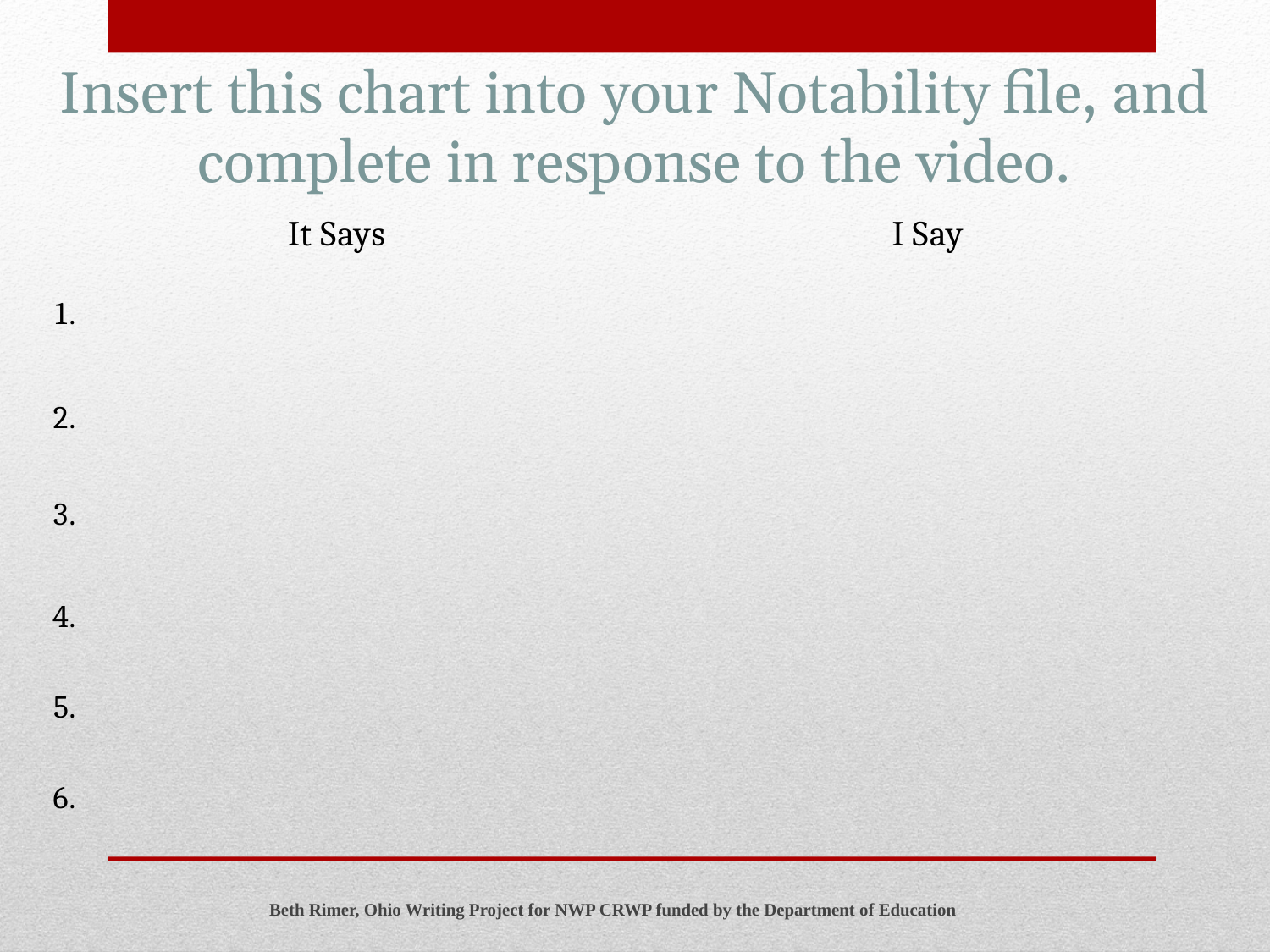

# Insert this chart into your Notability file, and complete in response to the video.
| It Says | I Say |
| --- | --- |
| 1. |  |
| 2. |  |
| 3. |  |
| 4. |  |
| 5. |  |
| 6. |  |
Beth Rimer, Ohio Writing Project for NWP CRWP funded by the Department of Education